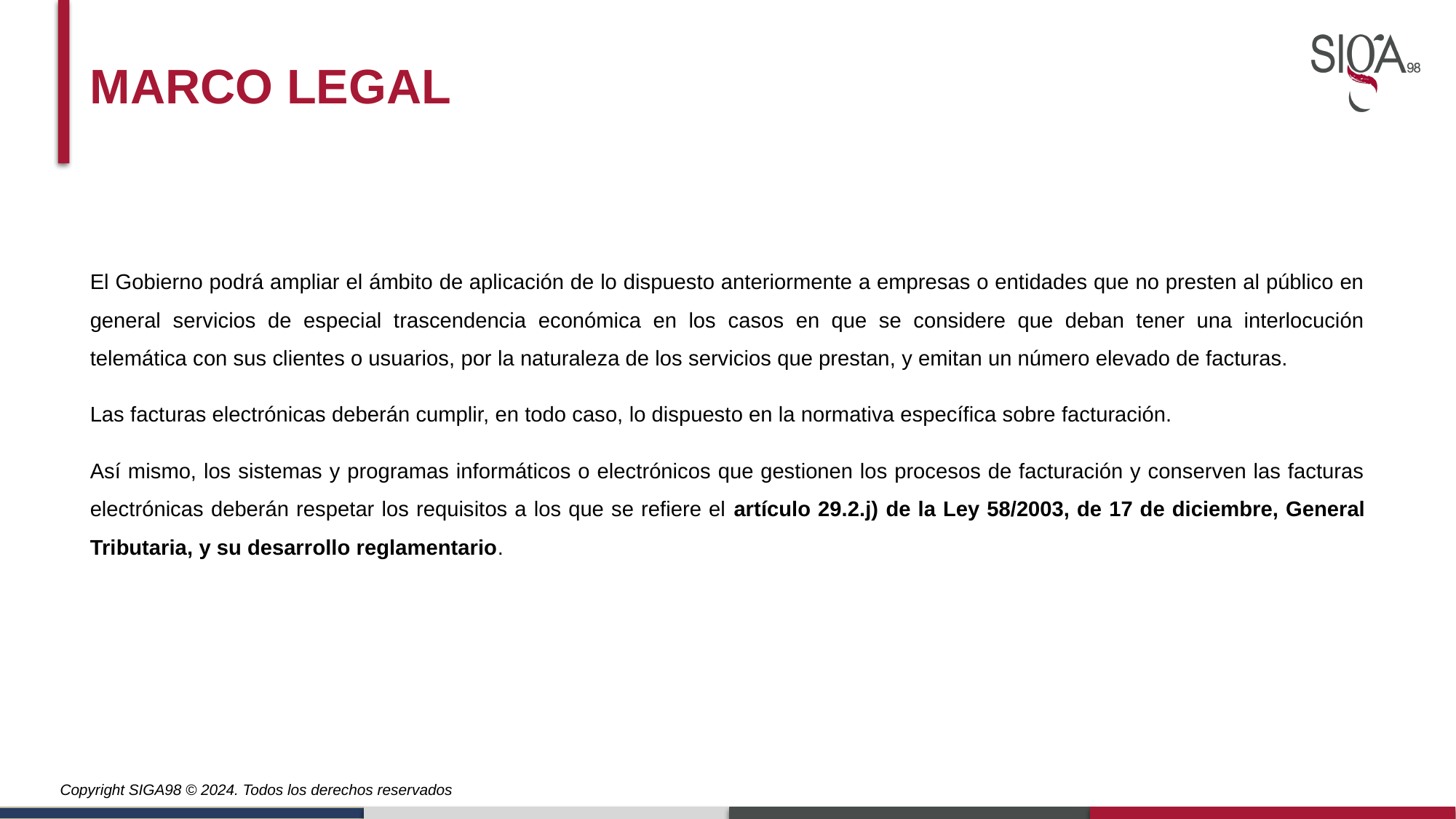

Marco legal
El Gobierno podrá ampliar el ámbito de aplicación de lo dispuesto anteriormente a empresas o entidades que no presten al público en general servicios de especial trascendencia económica en los casos en que se considere que deban tener una interlocución telemática con sus clientes o usuarios, por la naturaleza de los servicios que prestan, y emitan un número elevado de facturas.
Las facturas electrónicas deberán cumplir, en todo caso, lo dispuesto en la normativa específica sobre facturación.
Así mismo, los sistemas y programas informáticos o electrónicos que gestionen los procesos de facturación y conserven las facturas electrónicas deberán respetar los requisitos a los que se refiere el artículo 29.2.j) de la Ley 58/2003, de 17 de diciembre, General Tributaria, y su desarrollo reglamentario.